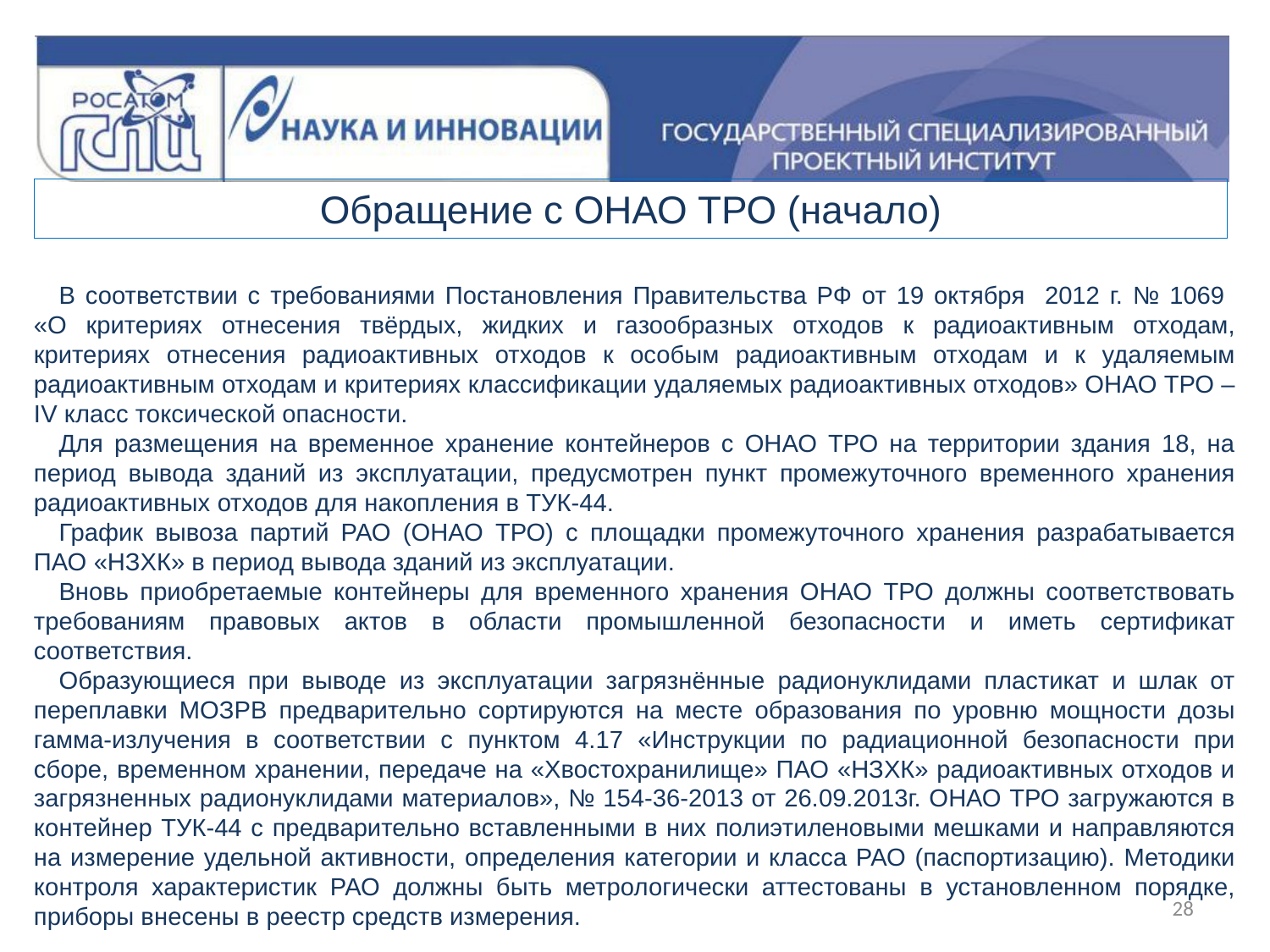

Обращение с ОНАО ТРО (начало)
В соответствии с требованиями Постановления Правительства РФ от 19 октября  2012 г. № 1069
«О критериях отнесения твёрдых, жидких и газообразных отходов к радиоактивным отходам, критериях отнесения радиоактивных отходов к особым радиоактивным отходам и к удаляемым радиоактивным отходам и критериях классификации удаляемых радиоактивных отходов» ОНАО ТРО – IV класс токсической опасности.
Для размещения на временное хранение контейнеров с ОНАО ТРО на территории здания 18, на период вывода зданий из эксплуатации, предусмотрен пункт промежуточного временного хранения радиоактивных отходов для накопления в ТУК-44.
График вывоза партий РАО (ОНАО ТРО) с площадки промежуточного хранения разрабатывается ПАО «НЗХК» в период вывода зданий из эксплуатации.
Вновь приобретаемые контейнеры для временного хранения ОНАО ТРО должны соответствовать требованиям правовых актов в области промышленной безопасности и иметь сертификат соответствия.
Образующиеся при выводе из эксплуатации загрязнённые радионуклидами пластикат и шлак от переплавки МОЗРВ предварительно сортируются на месте образования по уровню мощности дозы гамма-излучения в соответствии с пунктом 4.17 «Инструкции по радиационной безопасности при сборе, временном хранении, передаче на «Хвостохранилище» ПАО «НЗХК» радиоактивных отходов и загрязненных радионуклидами материалов», № 154-36-2013 от 26.09.2013г. ОНАО ТРО загружаются в контейнер ТУК-44 с предварительно вставленными в них полиэтиленовыми мешками и направляются на измерение удельной активности, определения категории и класса РАО (паспортизацию). Методики контроля характеристик РАО должны быть метрологически аттестованы в установленном порядке, приборы внесены в реестр средств измерения.
28